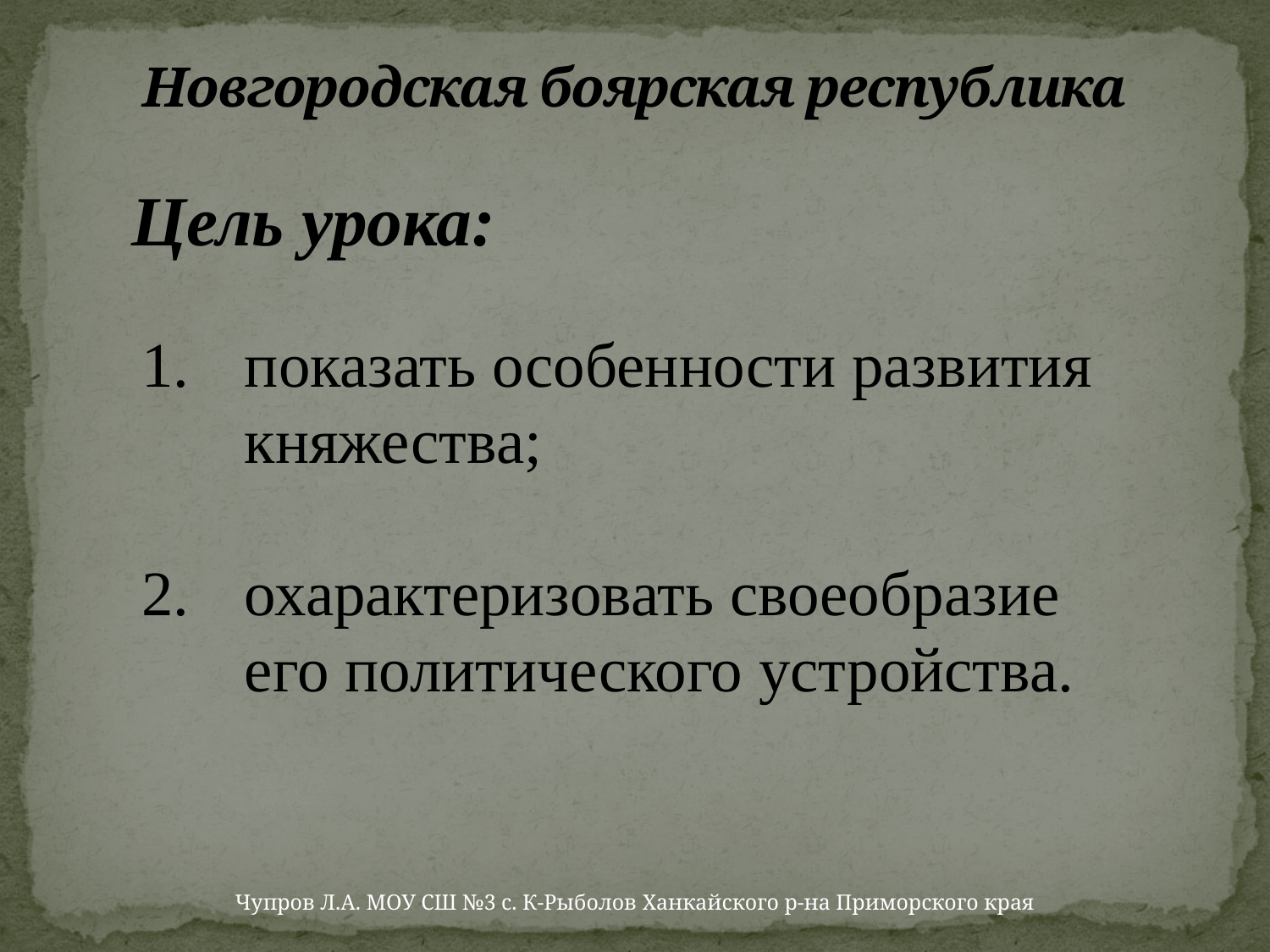

# Новгородская боярская республика
Цель урока:
показать особенности развития княжества;

охарактеризовать своеобразие его политического устройства.
Чупров Л.А. МОУ СШ №3 с. К-Рыболов Ханкайского р-на Приморского края